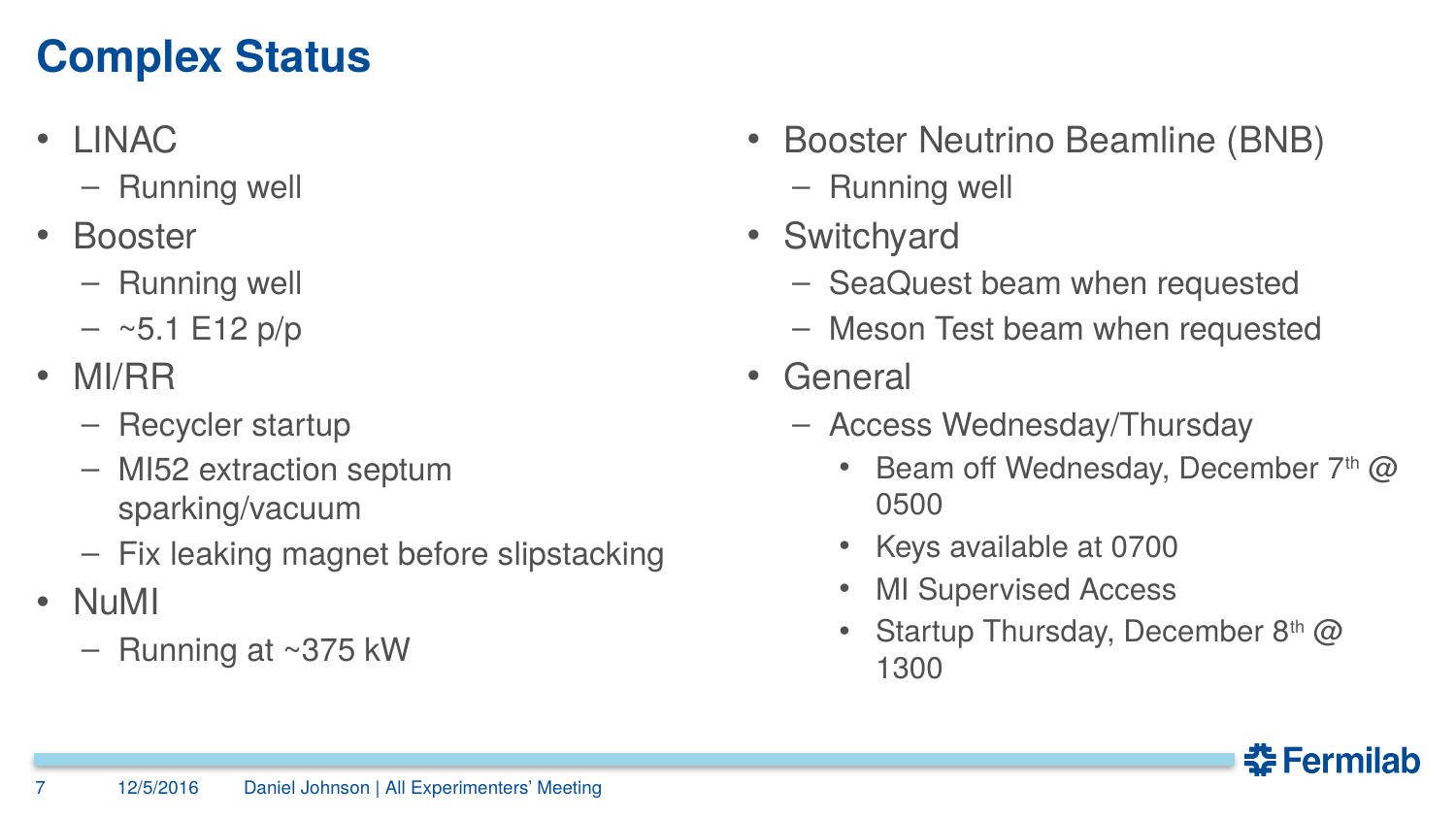

# Complex Status
LINAC
Running well
Booster
Running well
~5.1 E12 p/p
MI/RR
Recycler startup
MI52 extraction septum sparking/vacuum
Fix leaking magnet before slipstacking
NuMI
Running at ~375 kW

Booster Neutrino Beamline (BNB)
Running well
Switchyard
SeaQuest beam when requested
Meson Test beam when requested
General
Access Wednesday/Thursday
Beam off Wednesday, December 7th @ 0500
Keys available at 0700
MI Supervised Access
Startup Thursday, December 8th @ 1300

7
12/5/2016
Daniel Johnson | All Experimenters’ Meeting